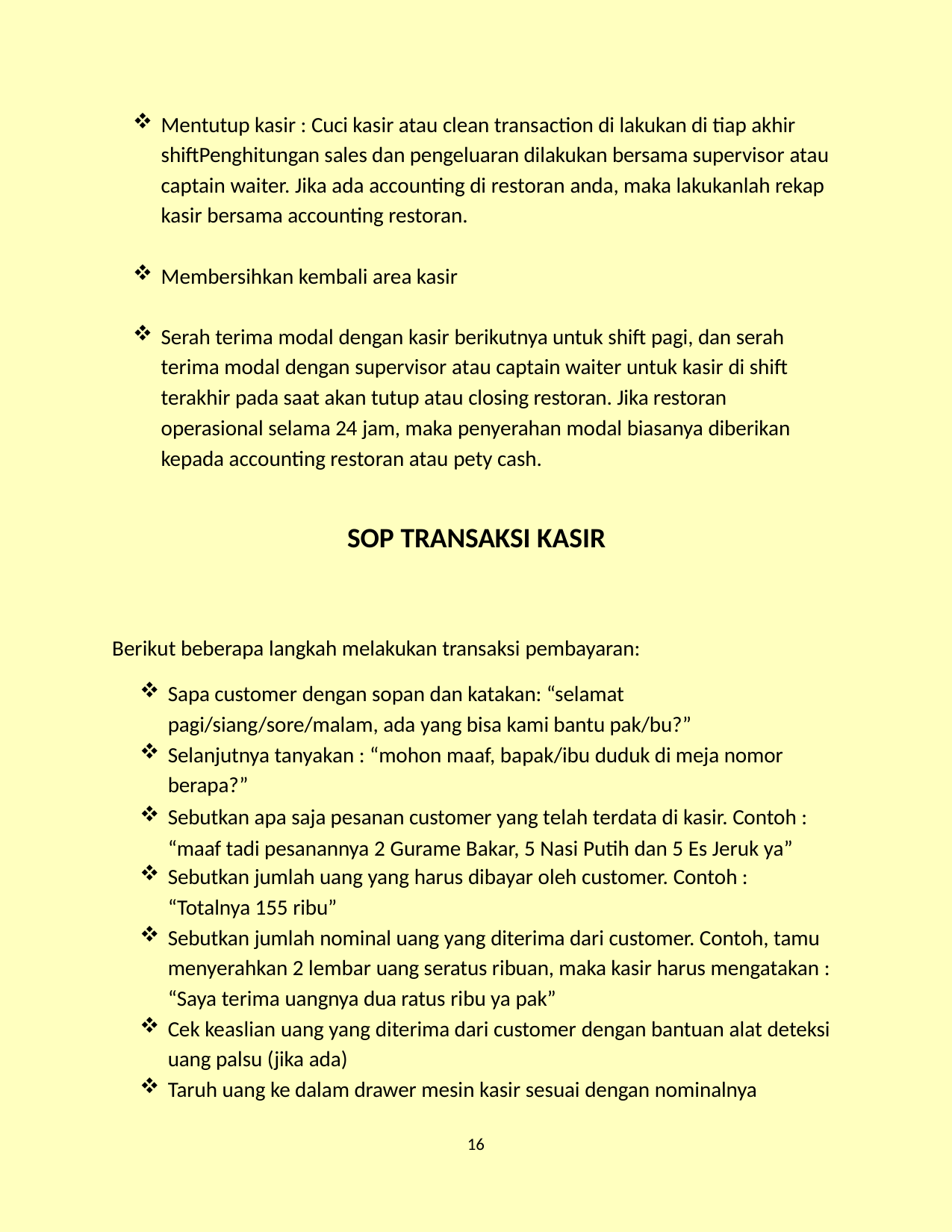

Mentutup kasir : Cuci kasir atau clean transaction di lakukan di tiap akhir  shiftPenghitungan sales dan pengeluaran dilakukan bersama supervisor atau  captain waiter. Jika ada accounting di restoran anda, maka lakukanlah rekap  kasir bersama accounting restoran.

Membersihkan kembali area kasir

Serah terima modal dengan kasir berikutnya untuk shift pagi, dan serah  terima modal dengan supervisor atau captain waiter untuk kasir di shift  terakhir pada saat akan tutup atau closing restoran. Jika restoran  operasional selama 24 jam, maka penyerahan modal biasanya diberikan  kepada accounting restoran atau pety cash.

SOP TRANSAKSI KASIR
Berikut beberapa langkah melakukan transaksi pembayaran:
Sapa customer dengan sopan dan katakan: “selamat  pagi/siang/sore/malam, ada yang bisa kami bantu pak/bu?”
Selanjutnya tanyakan : “mohon maaf, bapak/ibu duduk di meja nomor  berapa?”
Sebutkan apa saja pesanan customer yang telah terdata di kasir. Contoh :  “maaf tadi pesanannya 2 Gurame Bakar, 5 Nasi Putih dan 5 Es Jeruk ya”
Sebutkan jumlah uang yang harus dibayar oleh customer. Contoh :
“Totalnya 155 ribu”
Sebutkan jumlah nominal uang yang diterima dari customer. Contoh, tamu  menyerahkan 2 lembar uang seratus ribuan, maka kasir harus mengatakan :  “Saya terima uangnya dua ratus ribu ya pak”
Cek keaslian uang yang diterima dari customer dengan bantuan alat deteksi  uang palsu (jika ada)
Taruh uang ke dalam drawer mesin kasir sesuai dengan nominalnya
16